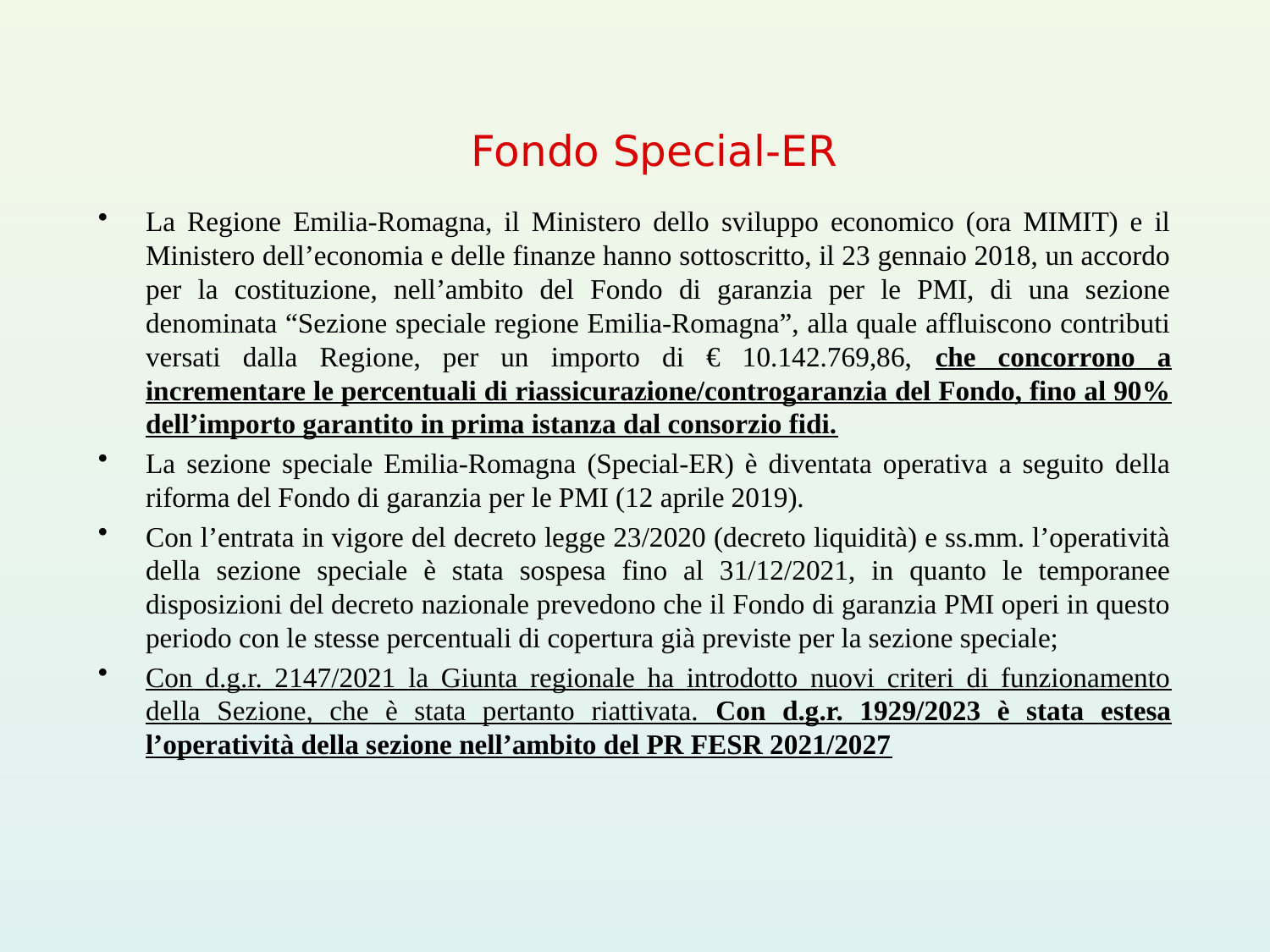

# Fondo Special-ER
La Regione Emilia-Romagna, il Ministero dello sviluppo economico (ora MIMIT) e il Ministero dell’economia e delle finanze hanno sottoscritto, il 23 gennaio 2018, un accordo per la costituzione, nell’ambito del Fondo di garanzia per le PMI, di una sezione denominata “Sezione speciale regione Emilia-Romagna”, alla quale affluiscono contributi versati dalla Regione, per un importo di € 10.142.769,86, che concorrono a incrementare le percentuali di riassicurazione/controgaranzia del Fondo, fino al 90% dell’importo garantito in prima istanza dal consorzio fidi.
La sezione speciale Emilia-Romagna (Special-ER) è diventata operativa a seguito della riforma del Fondo di garanzia per le PMI (12 aprile 2019).
Con l’entrata in vigore del decreto legge 23/2020 (decreto liquidità) e ss.mm. l’operatività della sezione speciale è stata sospesa fino al 31/12/2021, in quanto le temporanee disposizioni del decreto nazionale prevedono che il Fondo di garanzia PMI operi in questo periodo con le stesse percentuali di copertura già previste per la sezione speciale;
Con d.g.r. 2147/2021 la Giunta regionale ha introdotto nuovi criteri di funzionamento della Sezione, che è stata pertanto riattivata. Con d.g.r. 1929/2023 è stata estesa l’operatività della sezione nell’ambito del PR FESR 2021/2027